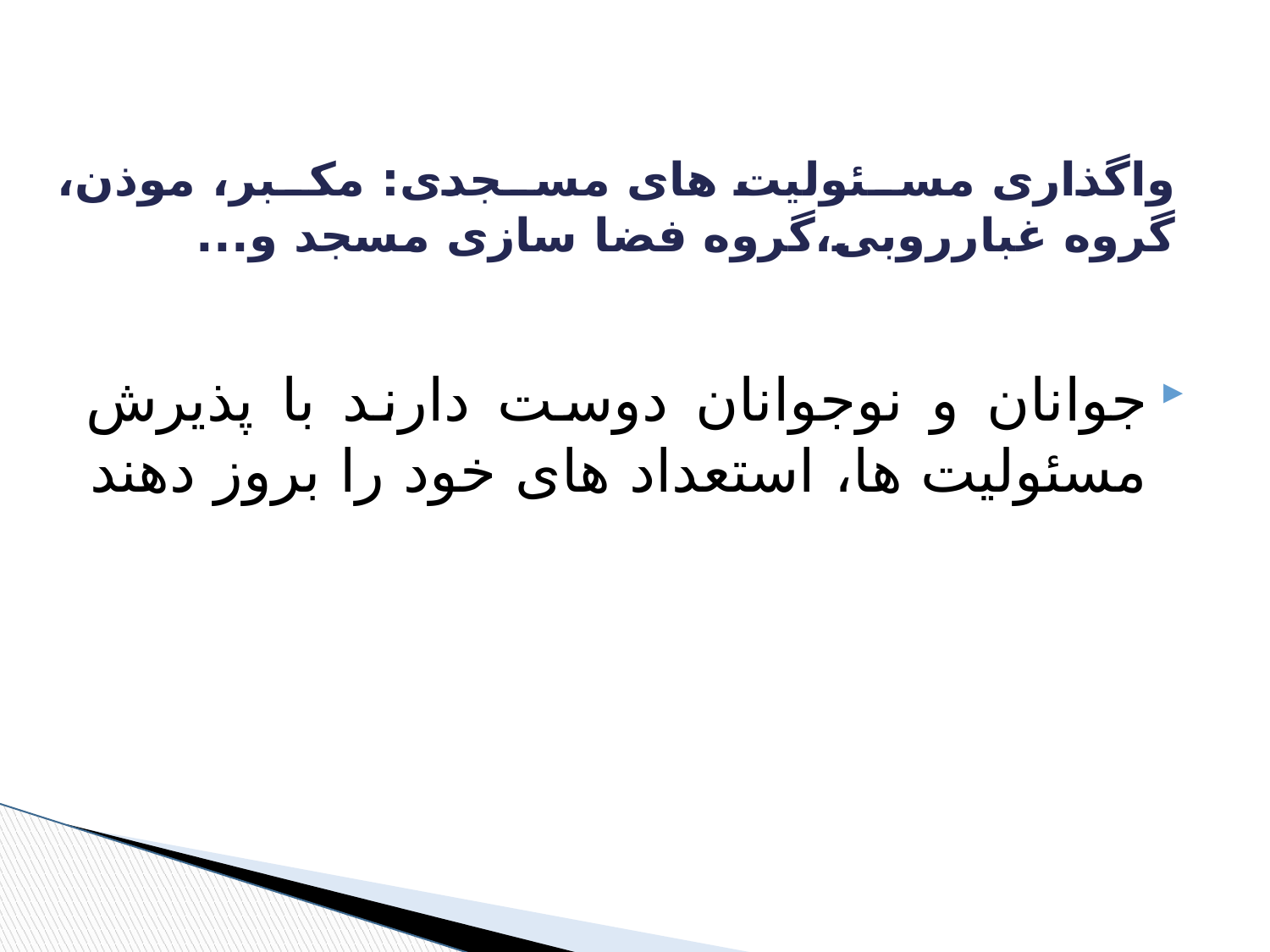

# واگذاری مسئولیت های مسجدی: مکبر، موذن، گروه غبارروبی،گروه فضا سازی مسجد و...
جوانان و نوجوانان دوست دارند با پذیرش مسئولیت ها، استعداد های خود را بروز دهند